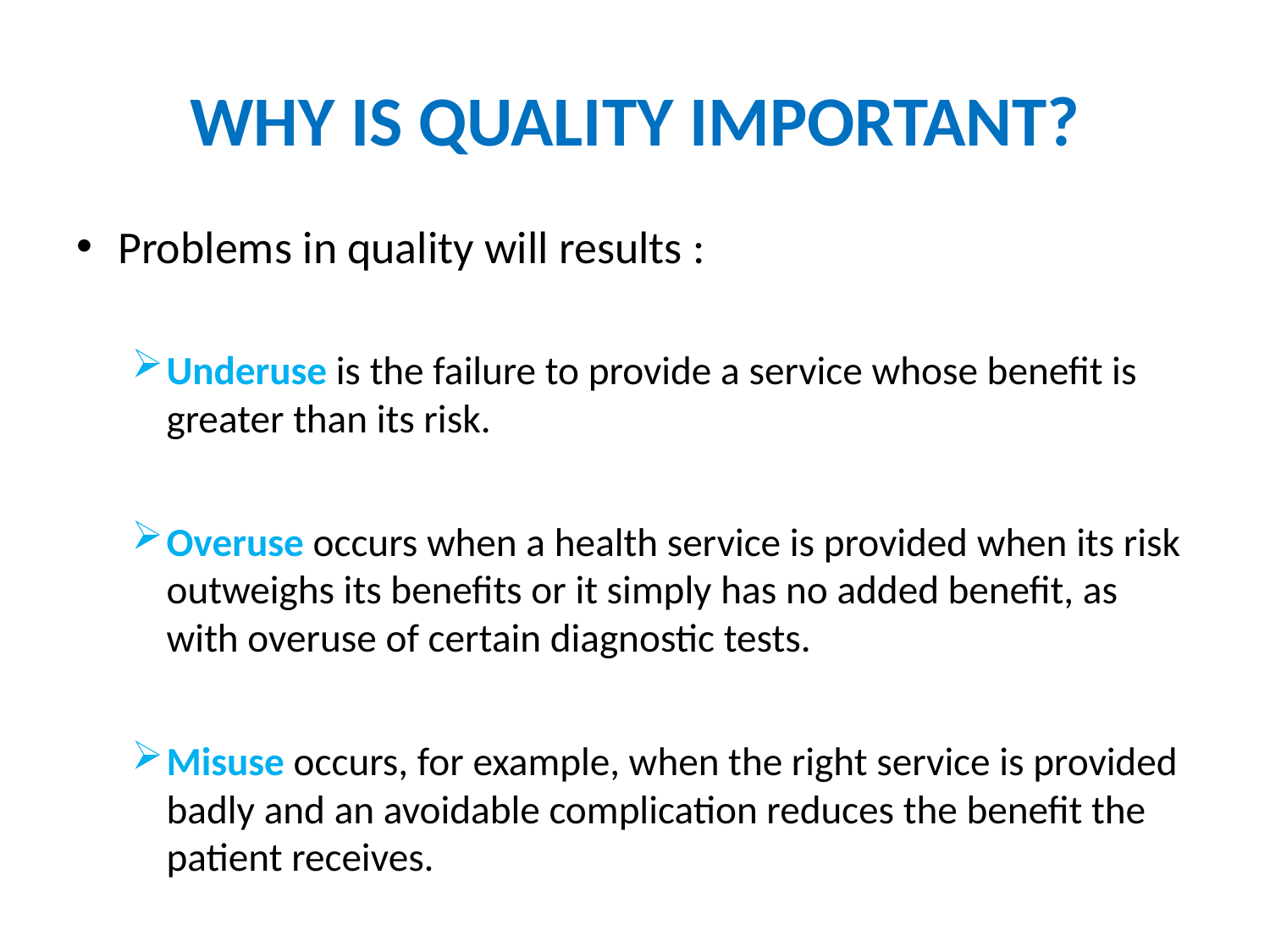

# WHY IS QUALITY IMPORTANT?
Problems in quality will results :

Underuse is the failure to provide a service whose benefit is greater than its risk.

Overuse occurs when a health service is provided when its risk outweighs its benefits or it simply has no added benefit, as with overuse of certain diagnostic tests.

Misuse occurs, for example, when the right service is provided badly and an avoidable complication reduces the benefit the patient receives.